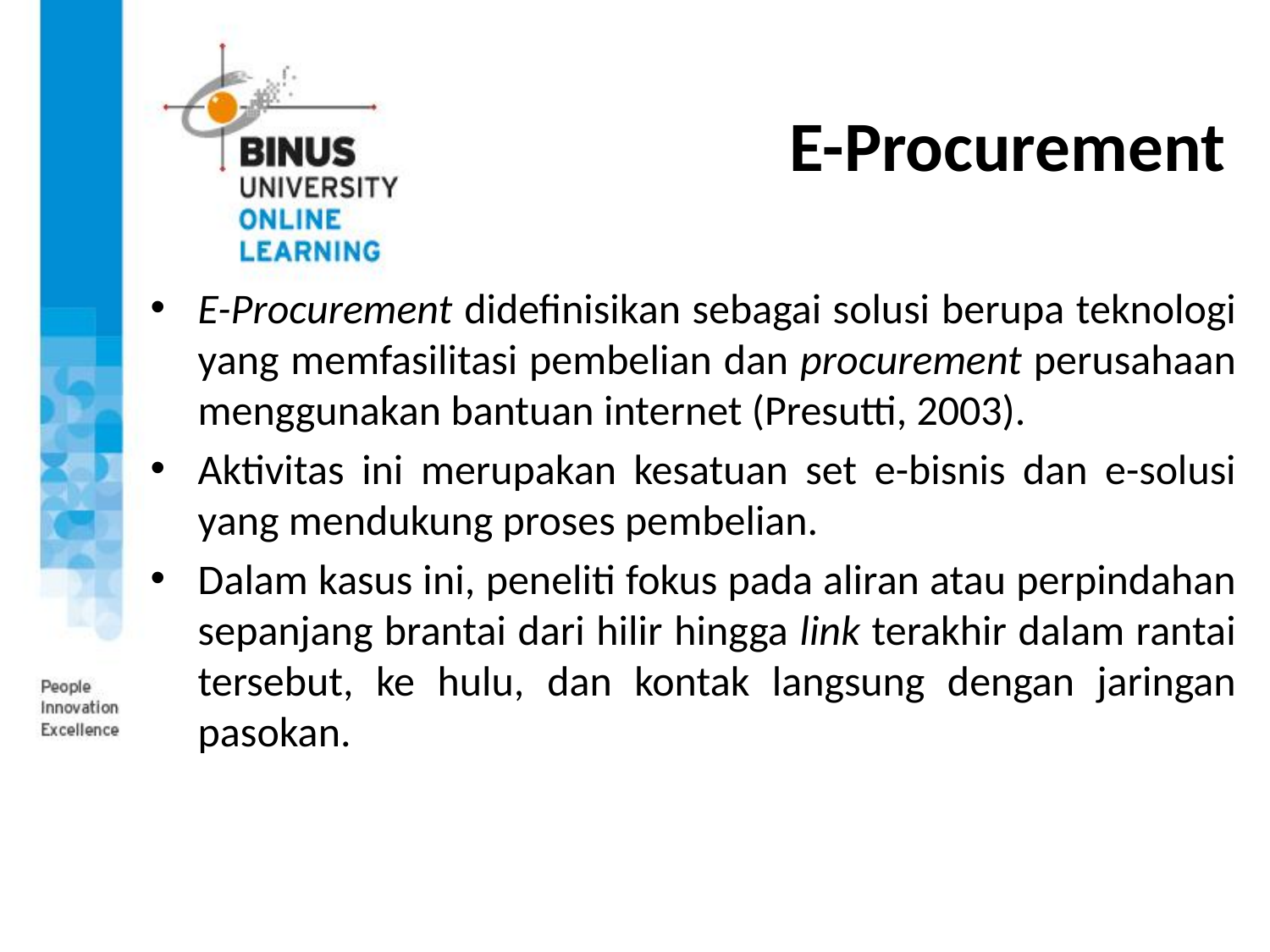

# E-Procurement
E-Procurement didefinisikan sebagai solusi berupa teknologi yang memfasilitasi pembelian dan procurement perusahaan menggunakan bantuan internet (Presutti, 2003).
Aktivitas ini merupakan kesatuan set e-bisnis dan e-solusi yang mendukung proses pembelian.
Dalam kasus ini, peneliti fokus pada aliran atau perpindahan sepanjang brantai dari hilir hingga link terakhir dalam rantai tersebut, ke hulu, dan kontak langsung dengan jaringan pasokan.